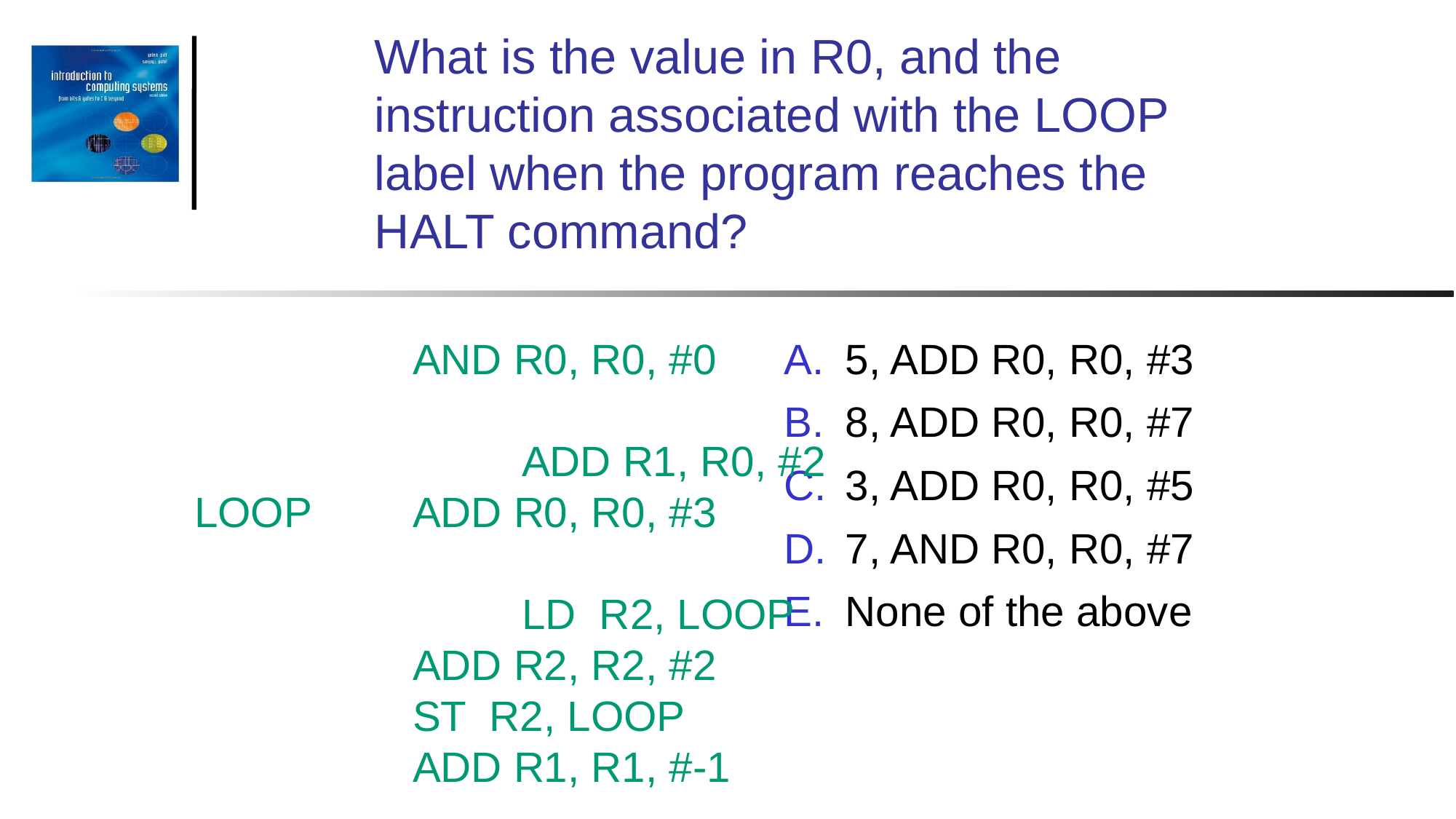

What is the value in R0, and the instruction associated with the LOOP label when the program reaches the HALT command?
5, ADD R0, R0, #3
8, ADD R0, R0, #7
3, ADD R0, R0, #5
7, AND R0, R0, #7
None of the above
              	AND R0, R0, #0
			ADD R1, R0, #2
LOOP  	ADD R0, R0, #3
			LD  R2, LOOP
             	ADD R2, R2, #2
            	ST  R2, LOOP
            	ADD R1, R1, #-1
	     	BRp LOOP
            	HALT